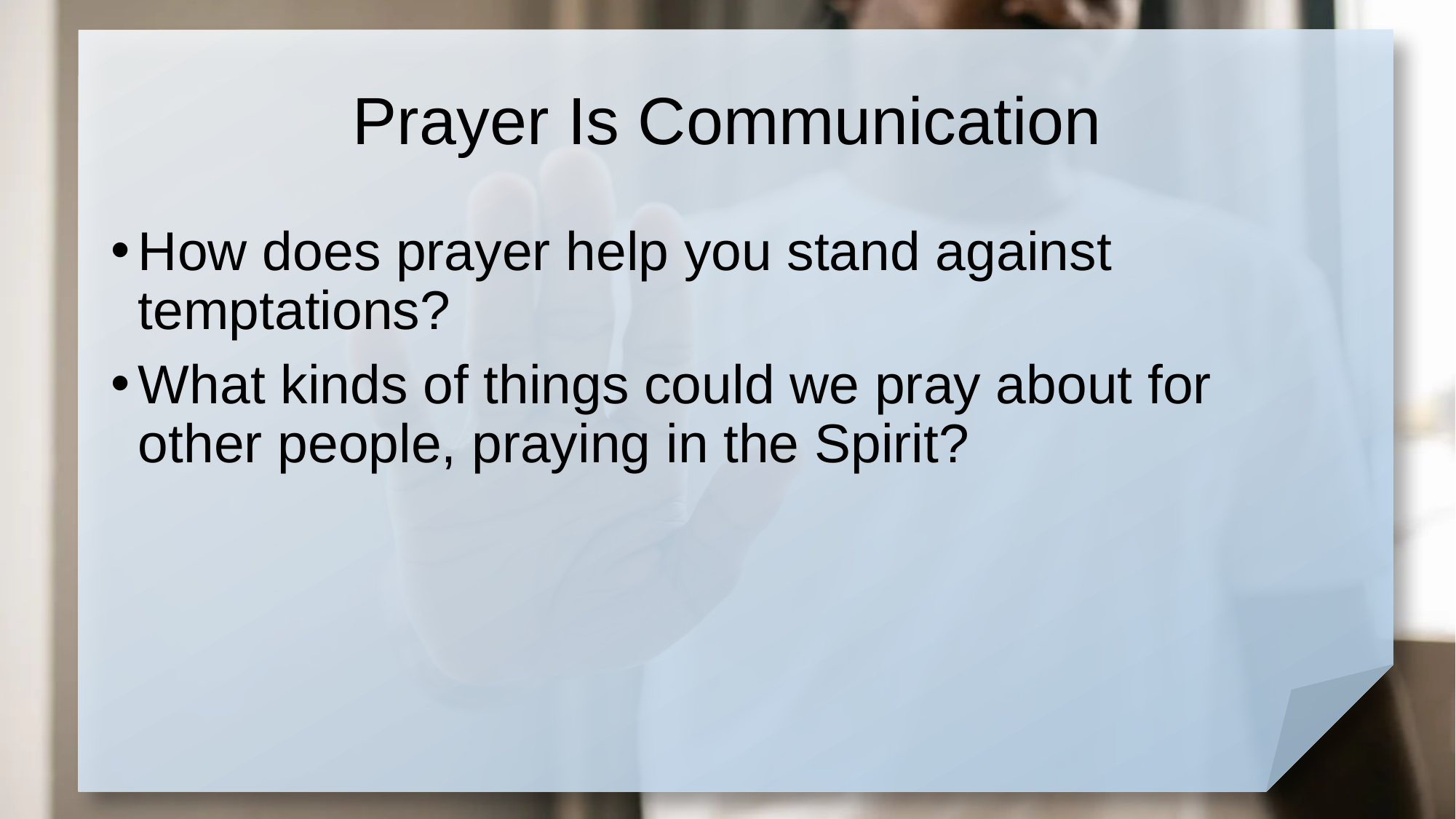

# Prayer Is Communication
How does prayer help you stand against temptations?
What kinds of things could we pray about for other people, praying in the Spirit?